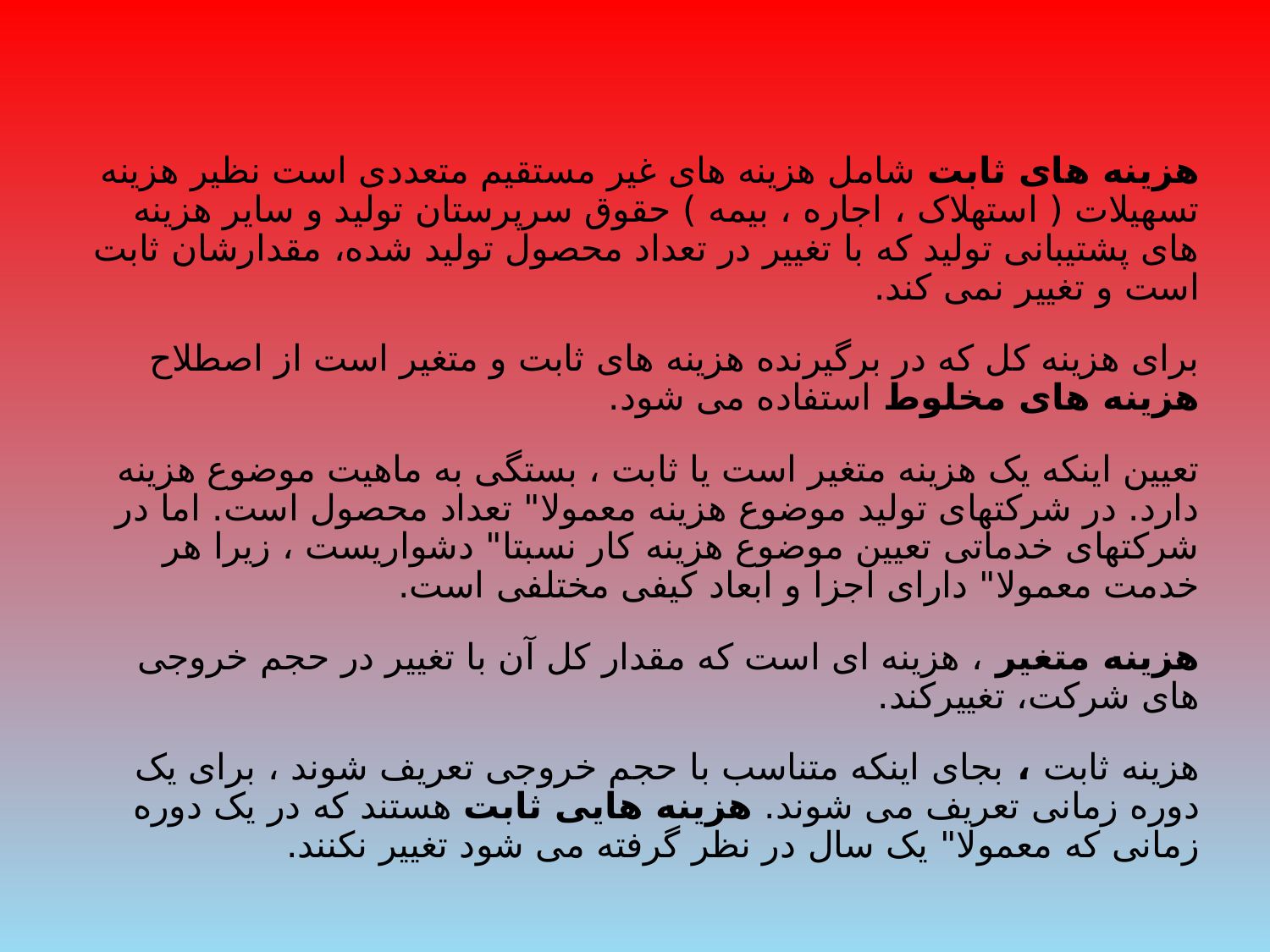

هزینه های ثابت شامل هزینه های غیر مستقیم متعددی است نظیر هزینه تسهیلات ( استهلاک ، اجاره ، بیمه ) حقوق سرپرستان تولید و سایر هزینه های پشتیبانی تولید که با تغییر در تعداد محصول تولید شده، مقدارشان ثابت است و تغییر نمی کند.
برای هزینه کل که در برگیرنده هزینه های ثابت و متغیر است از اصطلاح هزینه های مخلوط استفاده می شود.
تعیین اینکه یک هزینه متغیر است یا ثابت ، بستگی به ماهیت موضوع هزینه دارد. در شرکتهای تولید موضوع هزینه معمولا" تعداد محصول است. اما در شرکتهای خدماتی تعیین موضوع هزینه کار نسبتا" دشواریست ، زیرا هر خدمت معمولا" دارای اجزا و ابعاد کیفی مختلفی است.
هزینه متغیر ، هزینه ای است که مقدار کل آن با تغییر در حجم خروجی های شرکت، تغییرکند.
هزینه ثابت ، بجای اینکه متناسب با حجم خروجی تعریف شوند ، برای یک دوره زمانی تعریف می شوند. هزینه هایی ثابت هستند که در یک دوره زمانی که معمولا" یک سال در نظر گرفته می شود تغییر نکنند.